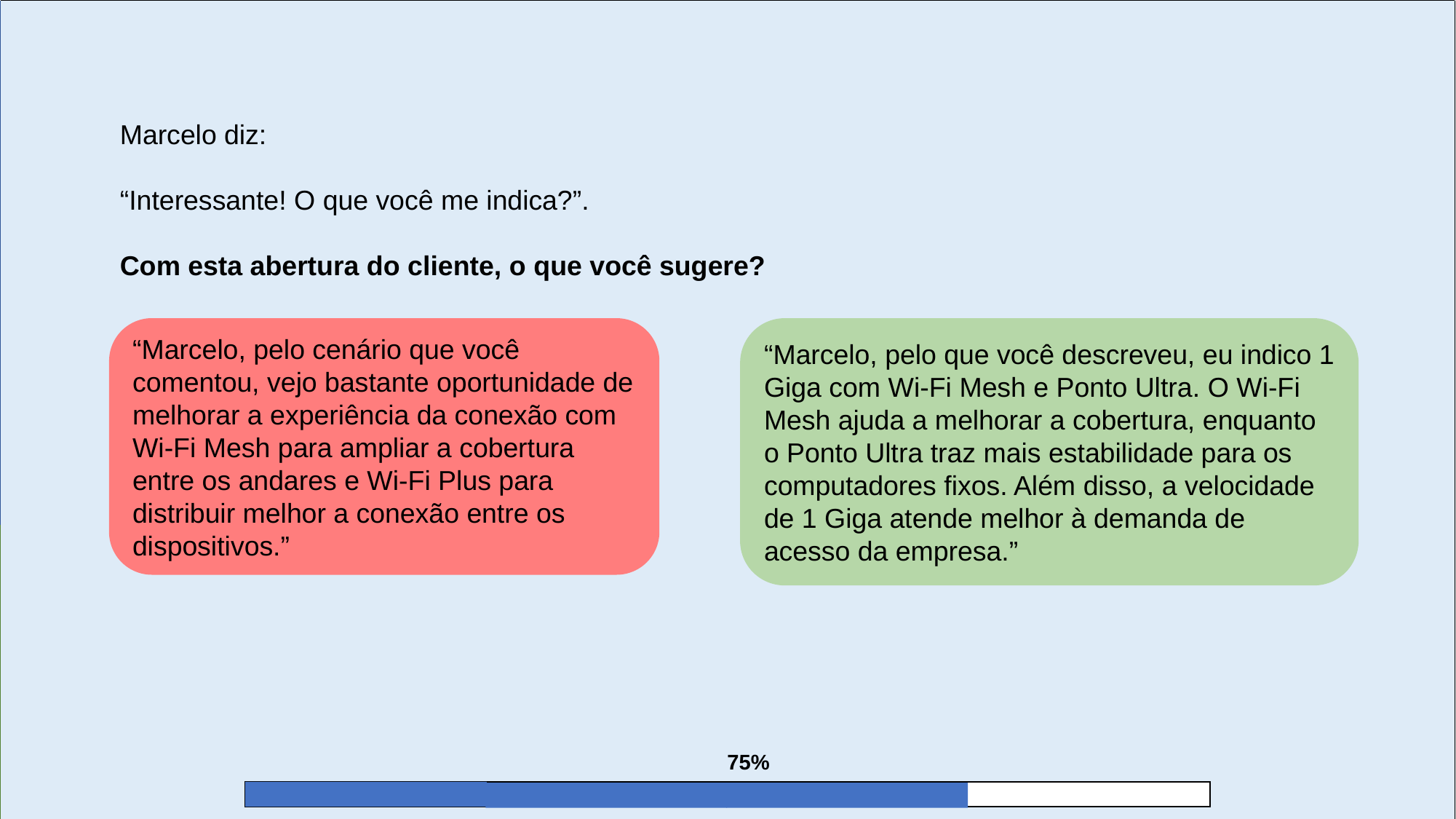

Marcelo diz:

“Interessante! O que você me indica?”.

Com esta abertura do cliente, o que você sugere?
“Marcelo, pelo cenário que você comentou, vejo bastante oportunidade de melhorar a experiência da conexão com Wi-Fi Mesh para ampliar a cobertura entre os andares e Wi-Fi Plus para distribuir melhor a conexão entre os dispositivos.”
“Marcelo, pelo que você descreveu, eu indico 1 Giga com Wi-Fi Mesh e Ponto Ultra. O Wi-Fi Mesh ajuda a melhorar a cobertura, enquanto o Ponto Ultra traz mais estabilidade para os computadores fixos. Além disso, a velocidade de 1 Giga atende melhor à demanda de acesso da empresa.”
75%